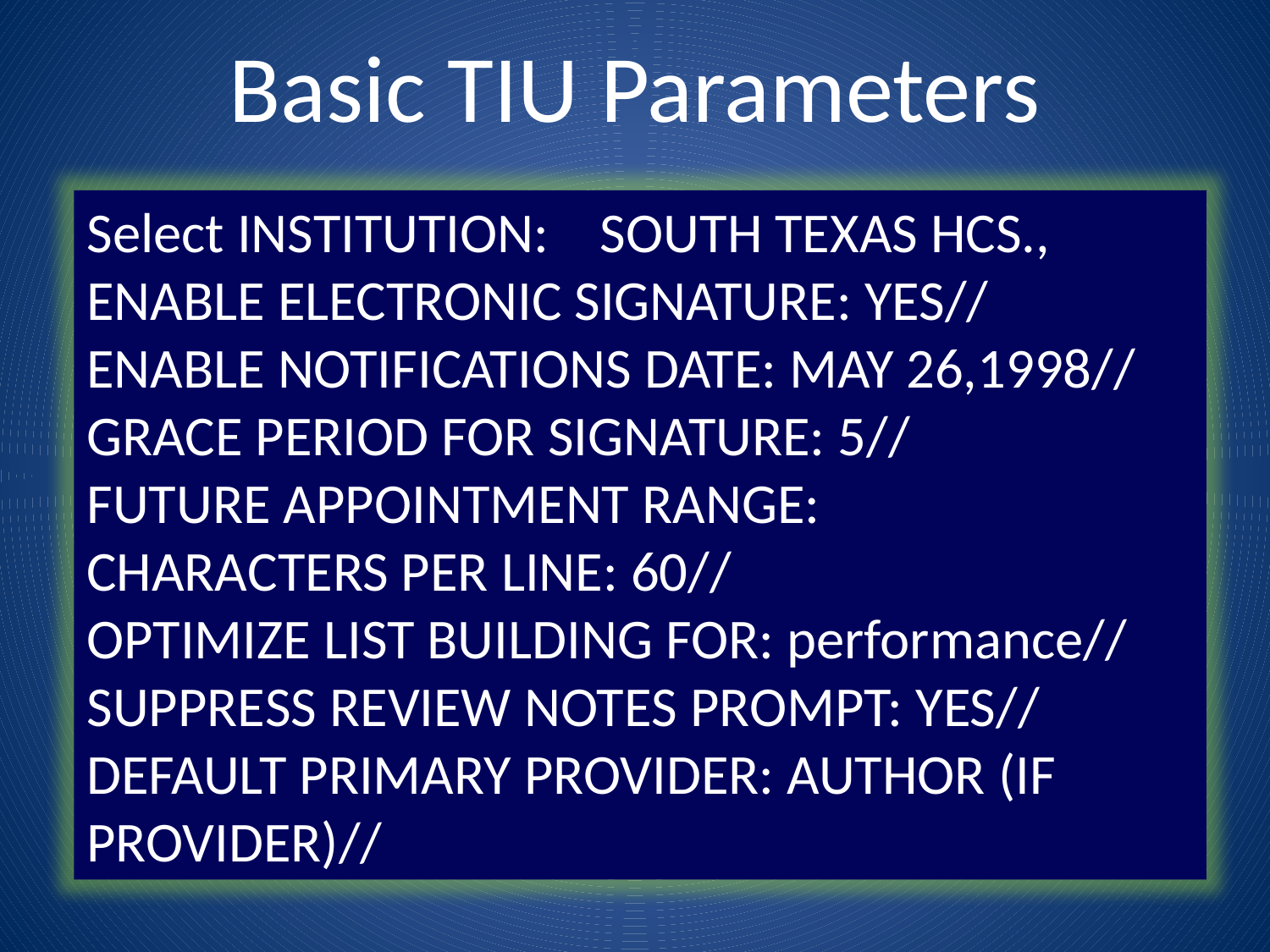

Basic TIU Parameters
Select INSTITUTION:    SOUTH TEXAS HCS.,
ENABLE ELECTRONIC SIGNATURE: YES//
ENABLE NOTIFICATIONS DATE: MAY 26,1998//
GRACE PERIOD FOR SIGNATURE: 5//
FUTURE APPOINTMENT RANGE:
CHARACTERS PER LINE: 60//
OPTIMIZE LIST BUILDING FOR: performance//
SUPPRESS REVIEW NOTES PROMPT: YES//
DEFAULT PRIMARY PROVIDER: AUTHOR (IF PROVIDER)//